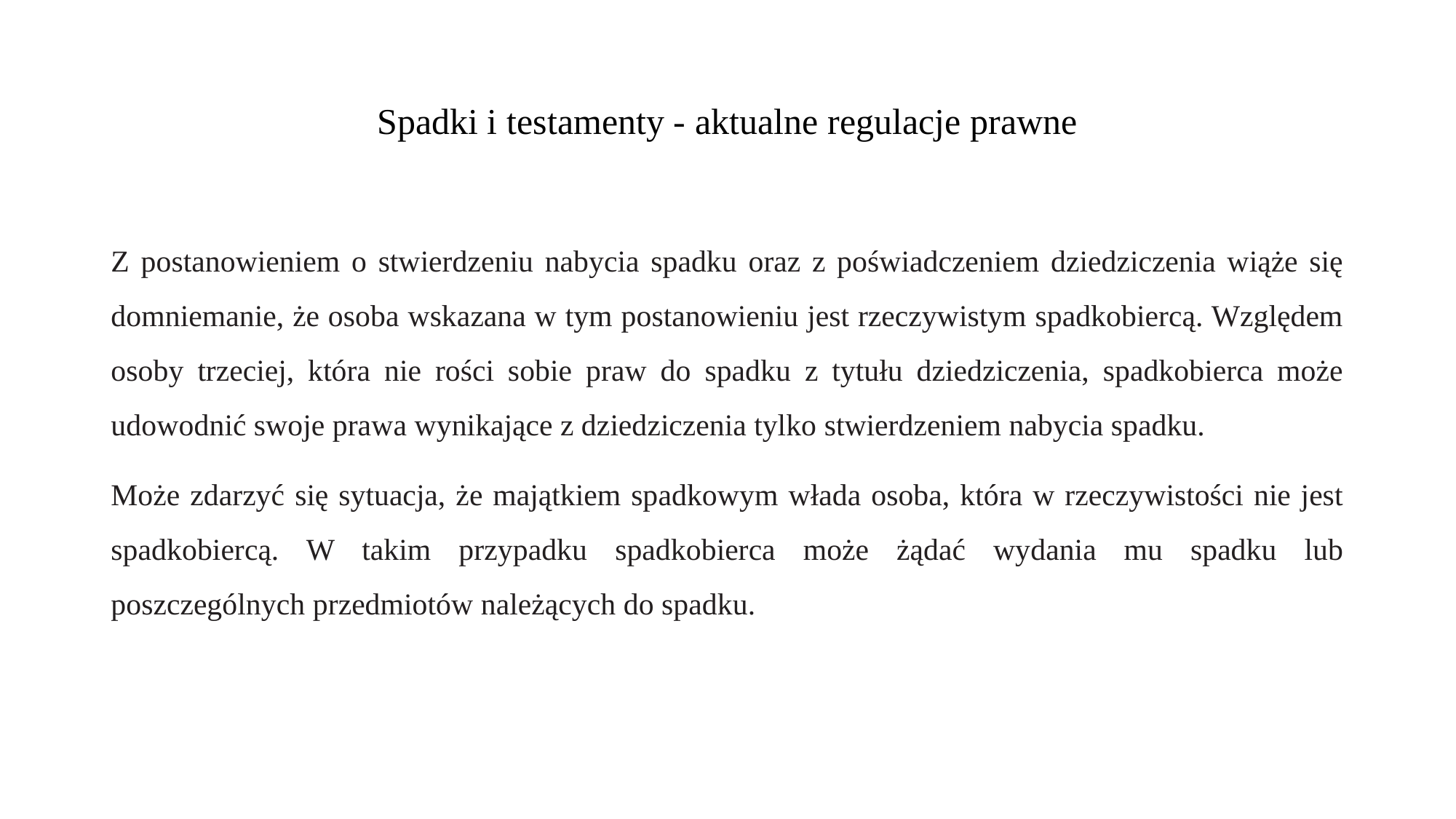

# Spadki i testamenty - aktualne regulacje prawne
Z postanowieniem o stwierdzeniu nabycia spadku oraz z poświadczeniem dziedziczenia wiąże się domniemanie, że osoba wskazana w tym postanowieniu jest rzeczywistym spadkobiercą. Względem osoby trzeciej, która nie rości sobie praw do spadku z tytułu dziedziczenia, spadkobierca może udowodnić swoje prawa wynikające z dziedziczenia tylko stwierdzeniem nabycia spadku.
Może zdarzyć się sytuacja, że majątkiem spadkowym włada osoba, która w rzeczywistości nie jest spadkobiercą. W takim przypadku spadkobierca może żądać wydania mu spadku lub poszczególnych przedmiotów należących do spadku.